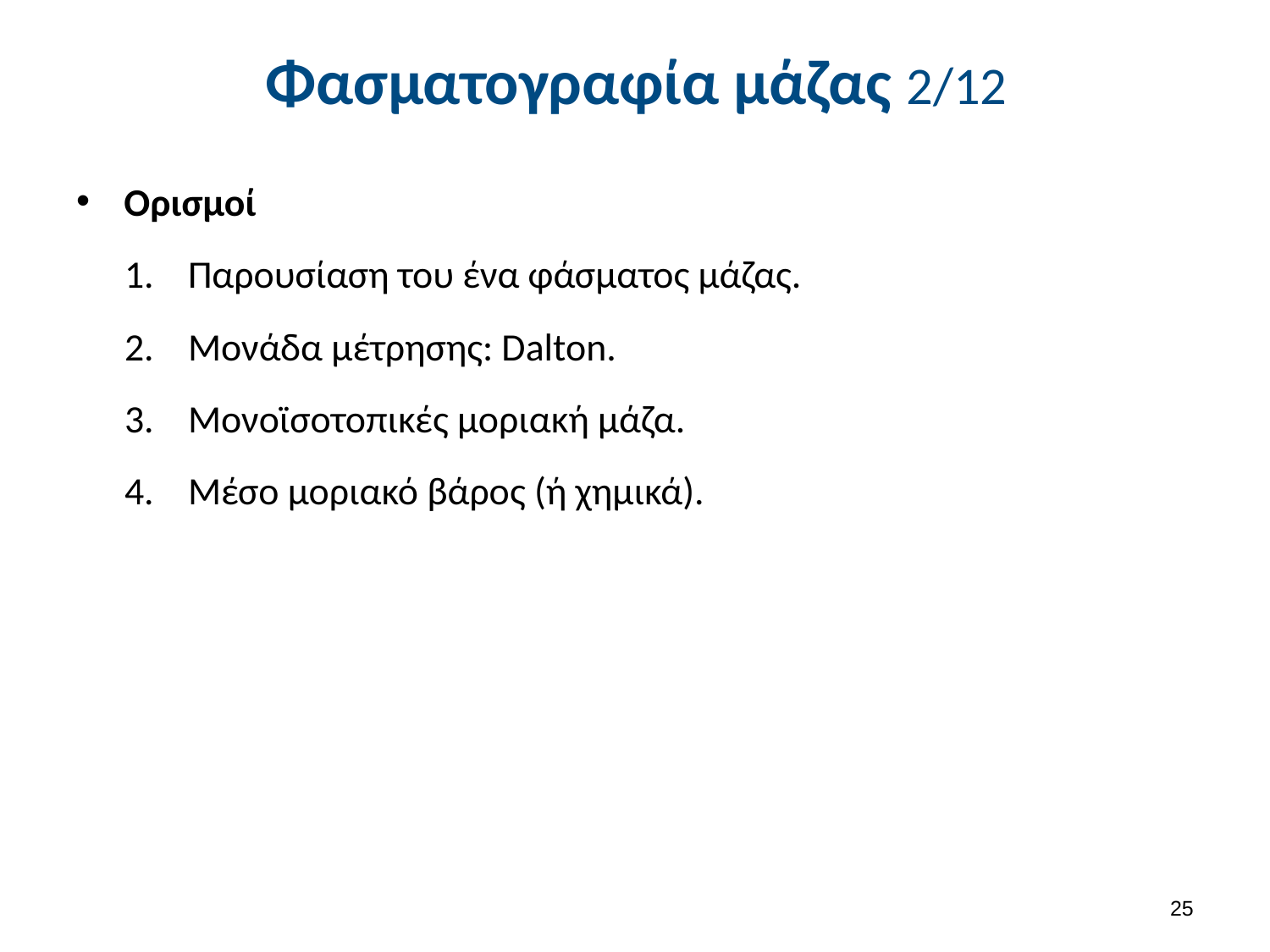

# Φασματογραφία μάζας 2/12
Ορισμοί
Παρουσίαση του ένα φάσματος μάζας.
Μονάδα μέτρησης: Dalton.
Mονοϊσοτοπικές μοριακή μάζα.
Mέσο μοριακό βάρος (ή χημικά).
25